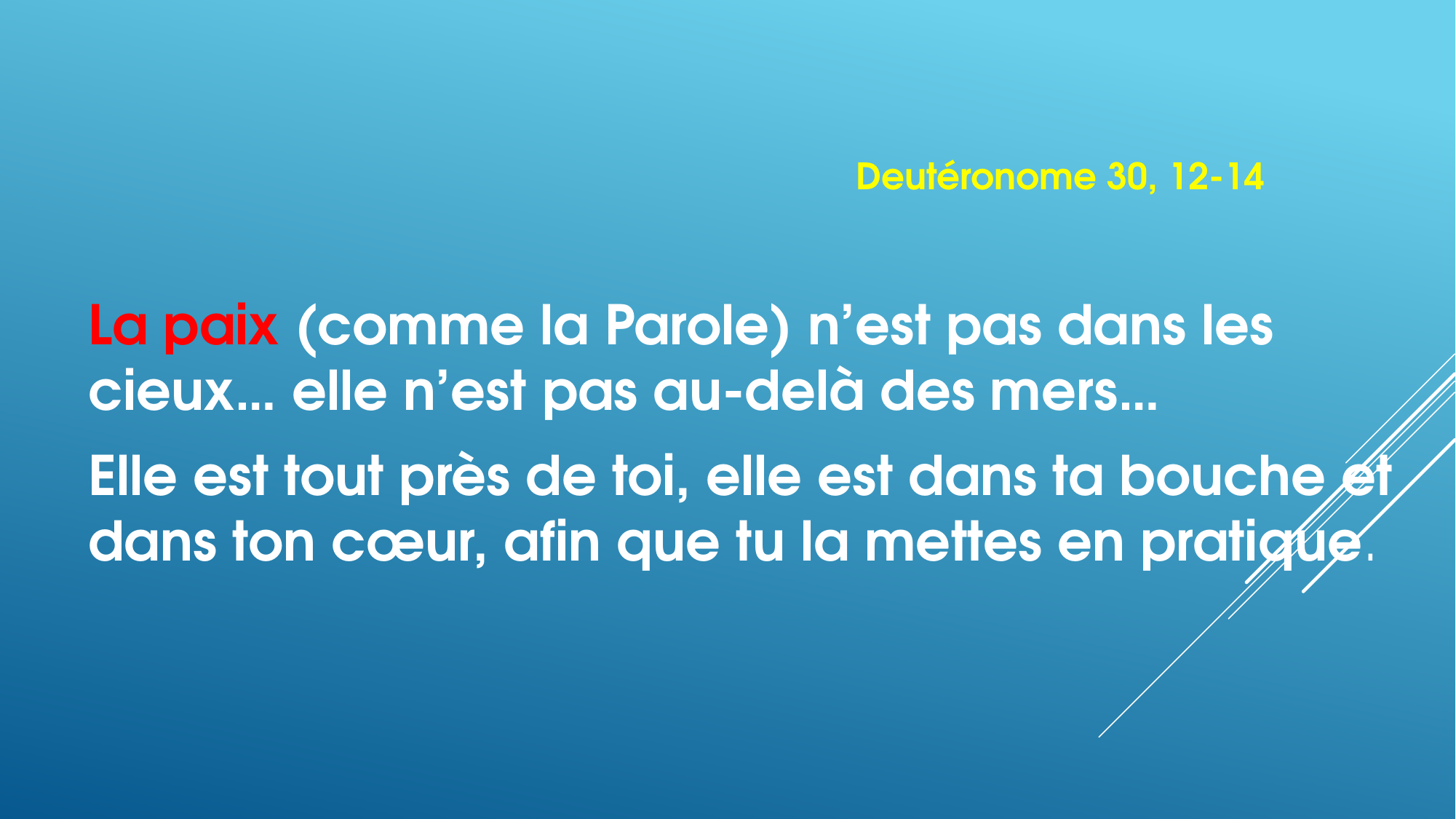

Deutéronome 30, 12-14
La paix (comme la Parole) n’est pas dans les cieux… elle n’est pas au-delà des mers…
Elle est tout près de toi, elle est dans ta bouche et dans ton cœur, afin que tu la mettes en pratique.